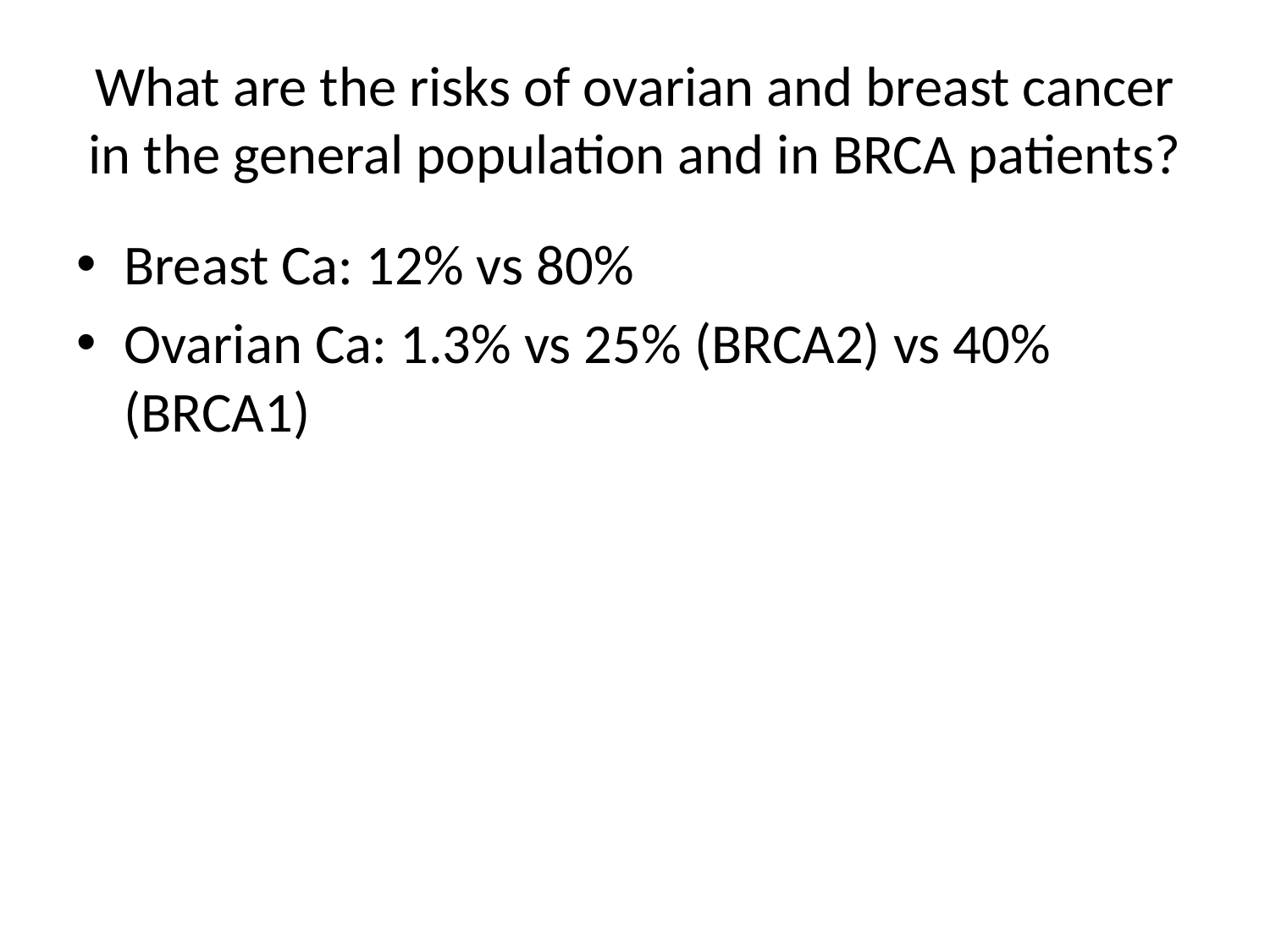

# What are the risks of ovarian and breast cancer in the general population and in BRCA patients?
Breast Ca: 12% vs 80%
Ovarian Ca: 1.3% vs 25% (BRCA2) vs 40% (BRCA1)